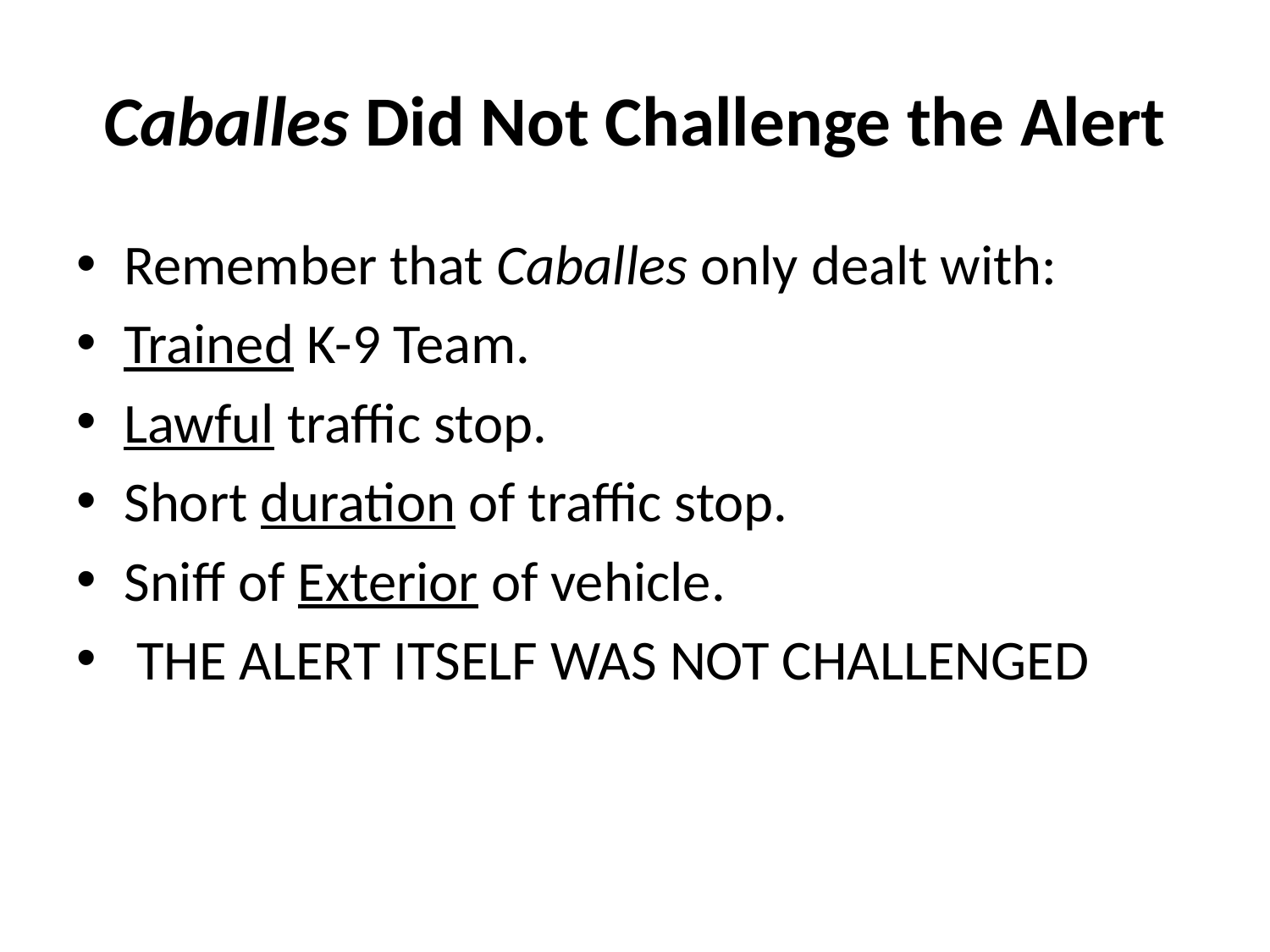

# Caballes Did Not Challenge the Alert
Remember that Caballes only dealt with:
Trained K-9 Team.
Lawful traffic stop.
Short duration of traffic stop.
Sniff of Exterior of vehicle.
 THE ALERT ITSELF WAS NOT CHALLENGED